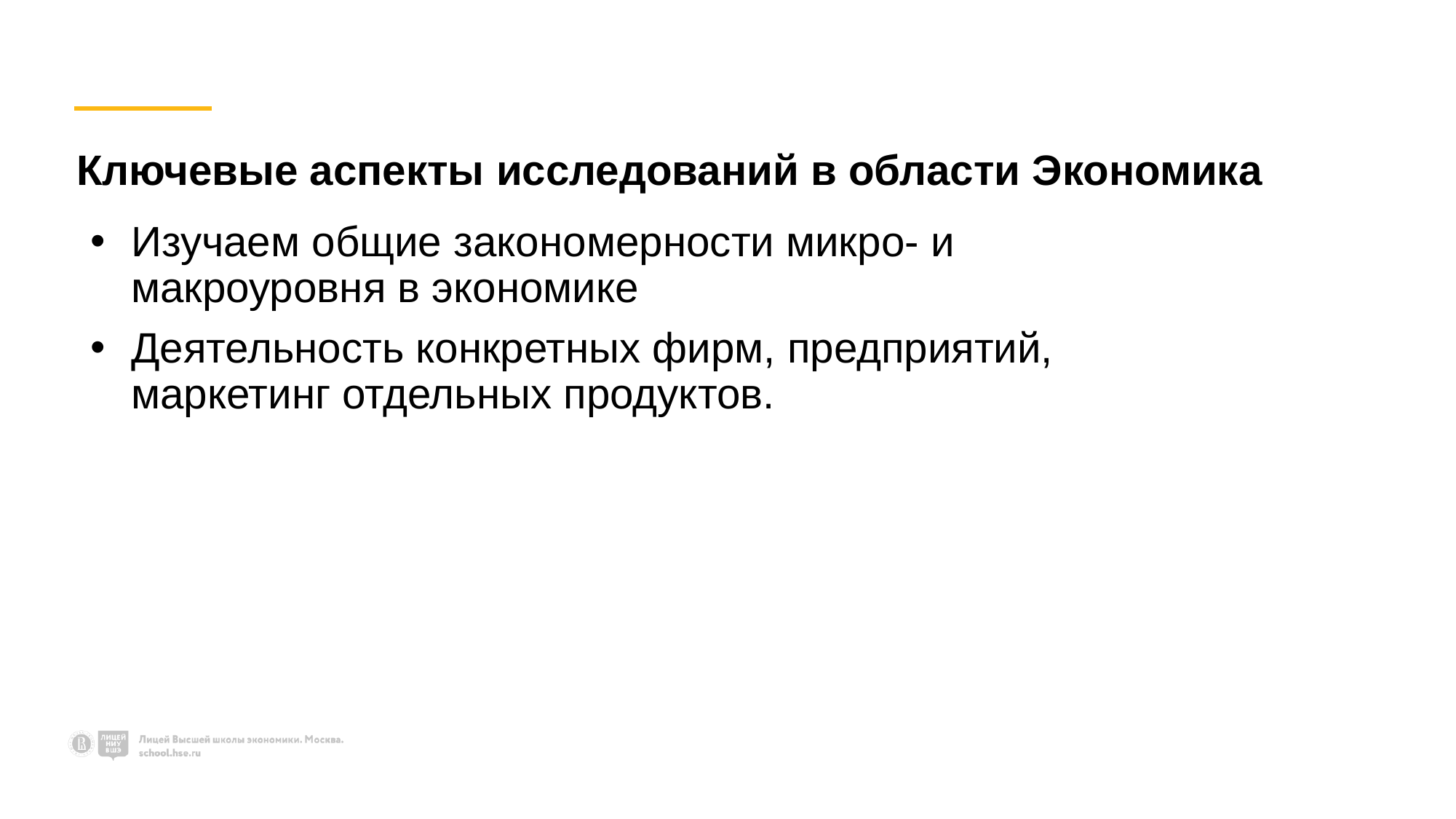

# Ключевые аспекты исследований в области Экономика
Изучаем общие закономерности микро- и макроуровня в экономике
Деятельность конкретных фирм, предприятий, маркетинг отдельных продуктов.